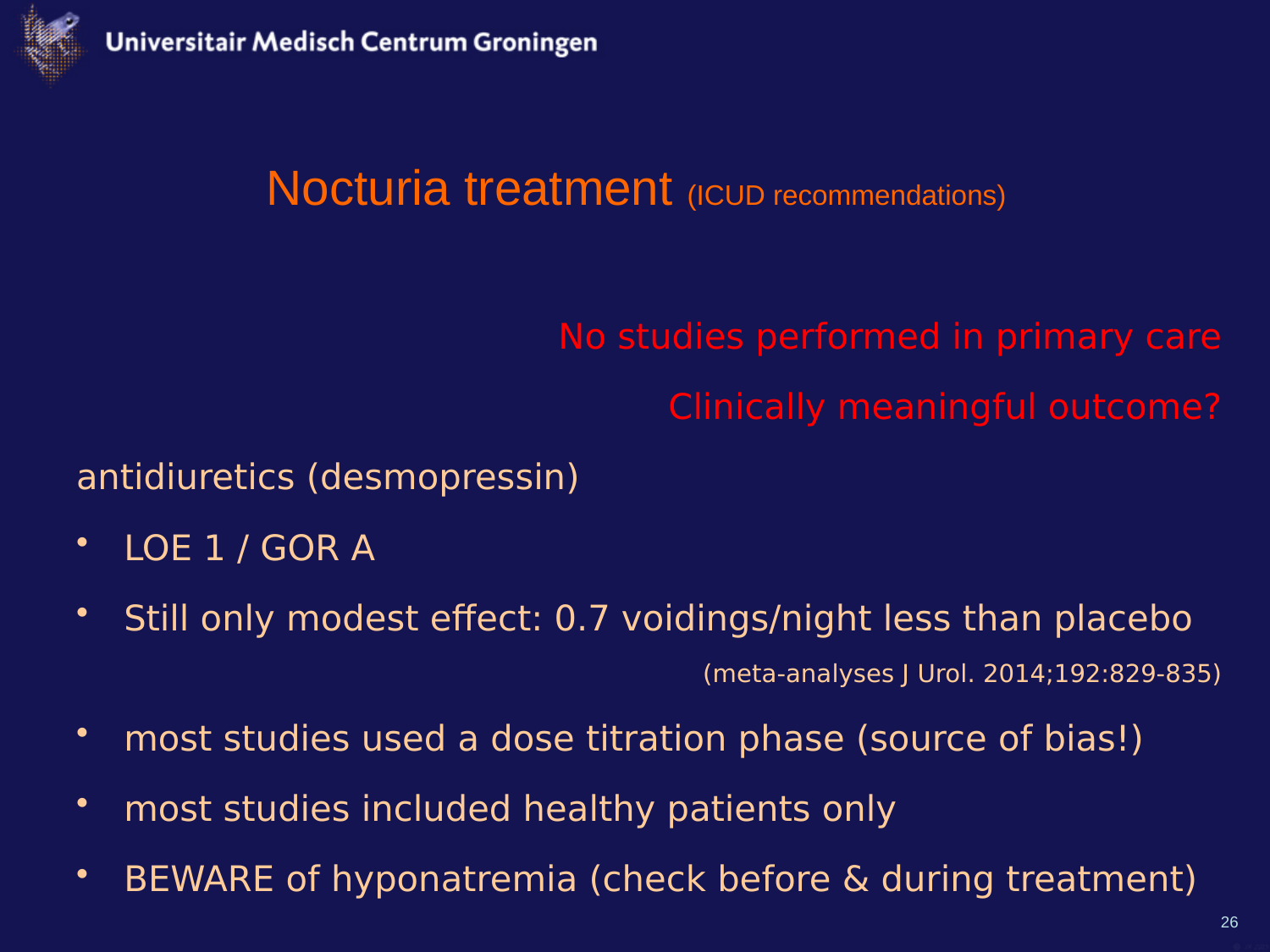

# Nocturia treatment (ICUD recommendations)
No studies performed in primary care
Clinically meaningful outcome?
antidiuretics (desmopressin)
LOE 1 / GOR A
Still only modest effect: 0.7 voidings/night less than placebo
(meta-analyses J Urol. 2014;192:829-835)
most studies used a dose titration phase (source of bias!)
most studies included healthy patients only
BEWARE of hyponatremia (check before & during treatment)

26